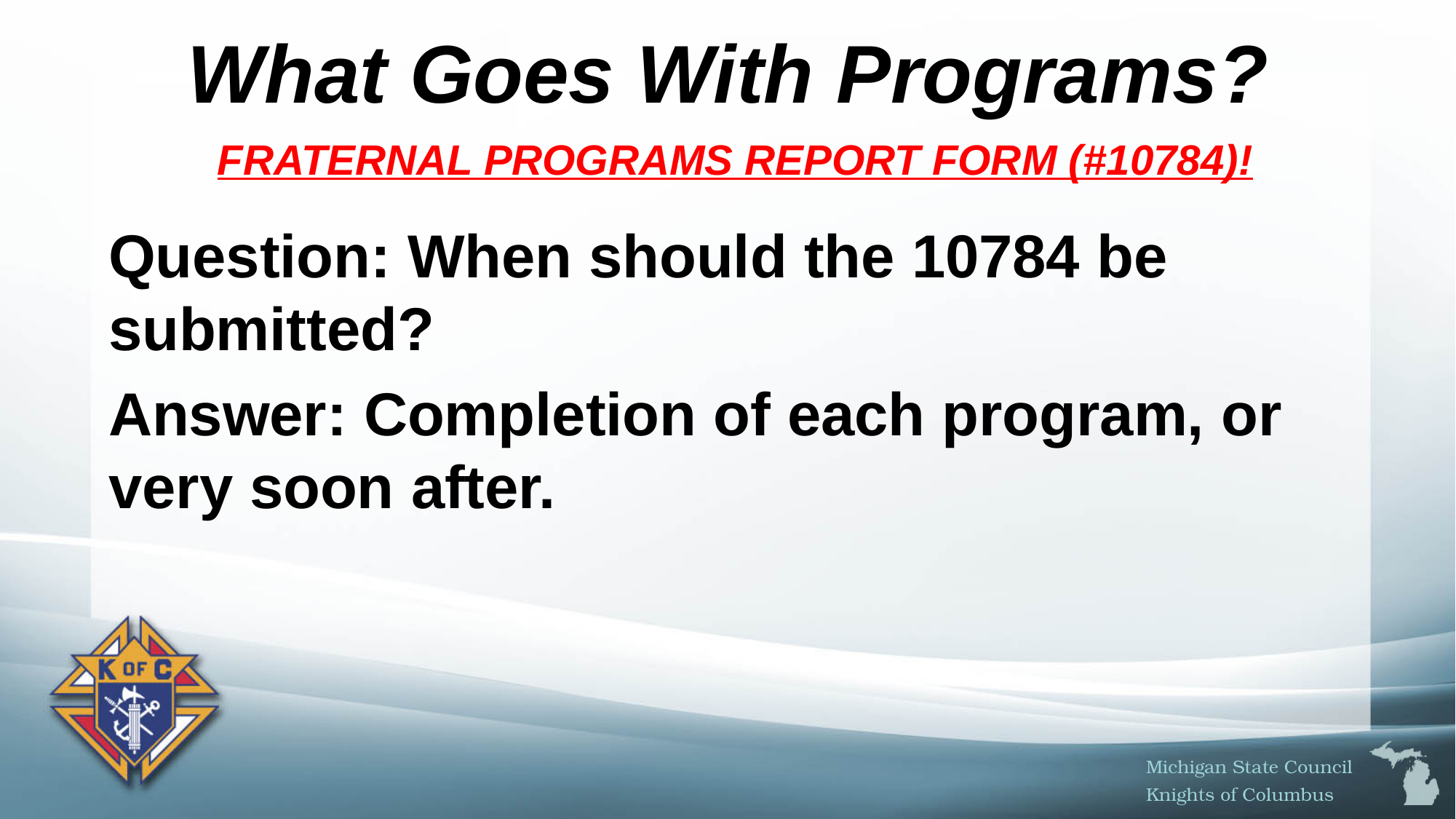

# What Goes With Programs?
FRATERNAL PROGRAMS REPORT FORM (#10784)!

Question: When should the 10784 be submitted?
Answer: Completion of each program, or very soon after.